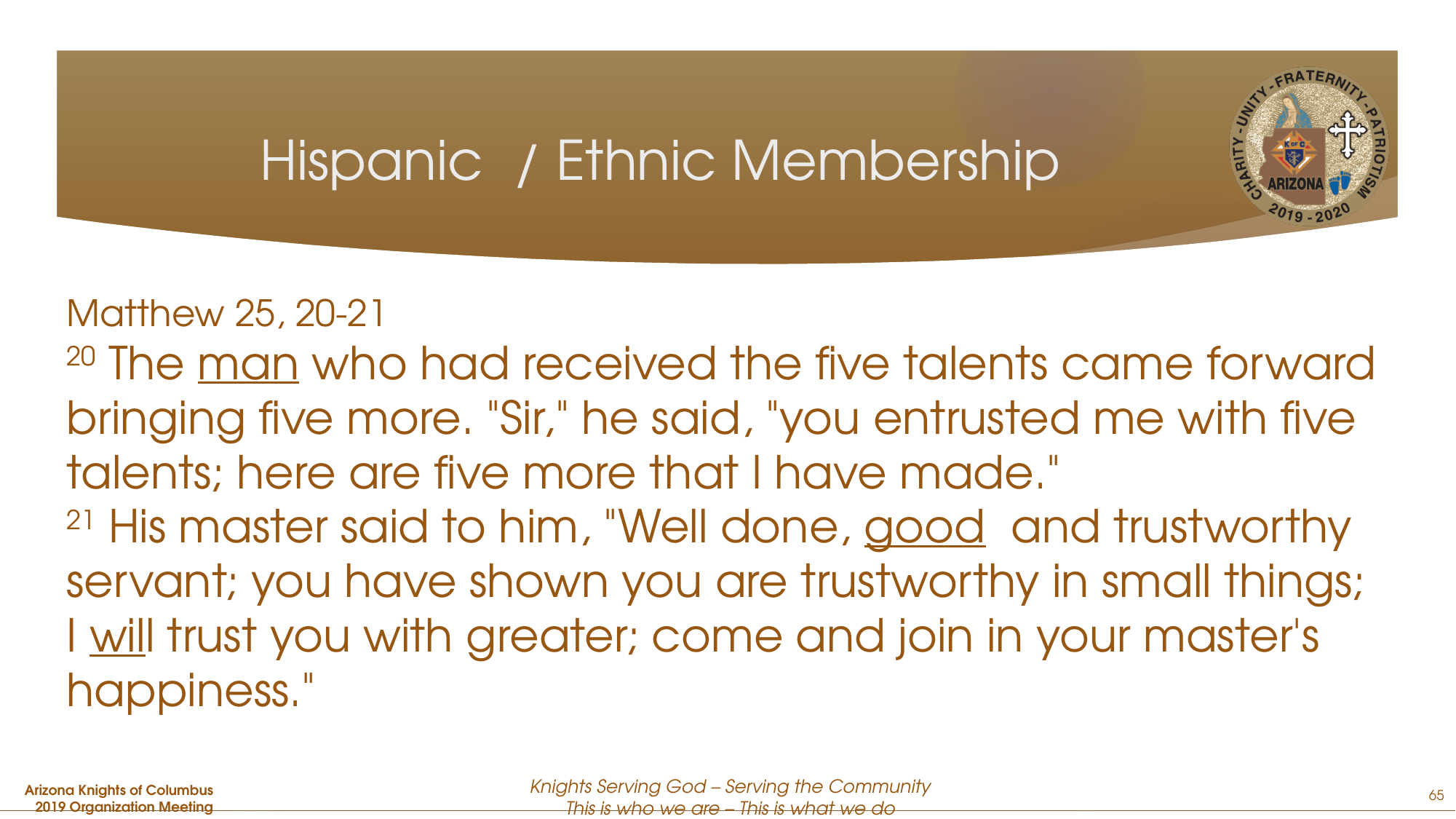

# Hispanic  / Ethnic Membership
Matthew 25, 20-21
20 The man who had received the five talents came forward bringing five more. "Sir," he said, "you entrusted me with five talents; here are five more that I have made."
21 His master said to him, "Well done, good  and trustworthy servant; you have shown you are trustworthy in small things;
I will trust you with greater; come and join in your master's happiness."
65
Knights Serving God – Serving the Community
This is who we are – This is what we do
Arizona Knights of Columbus
2019 Organization Meeting